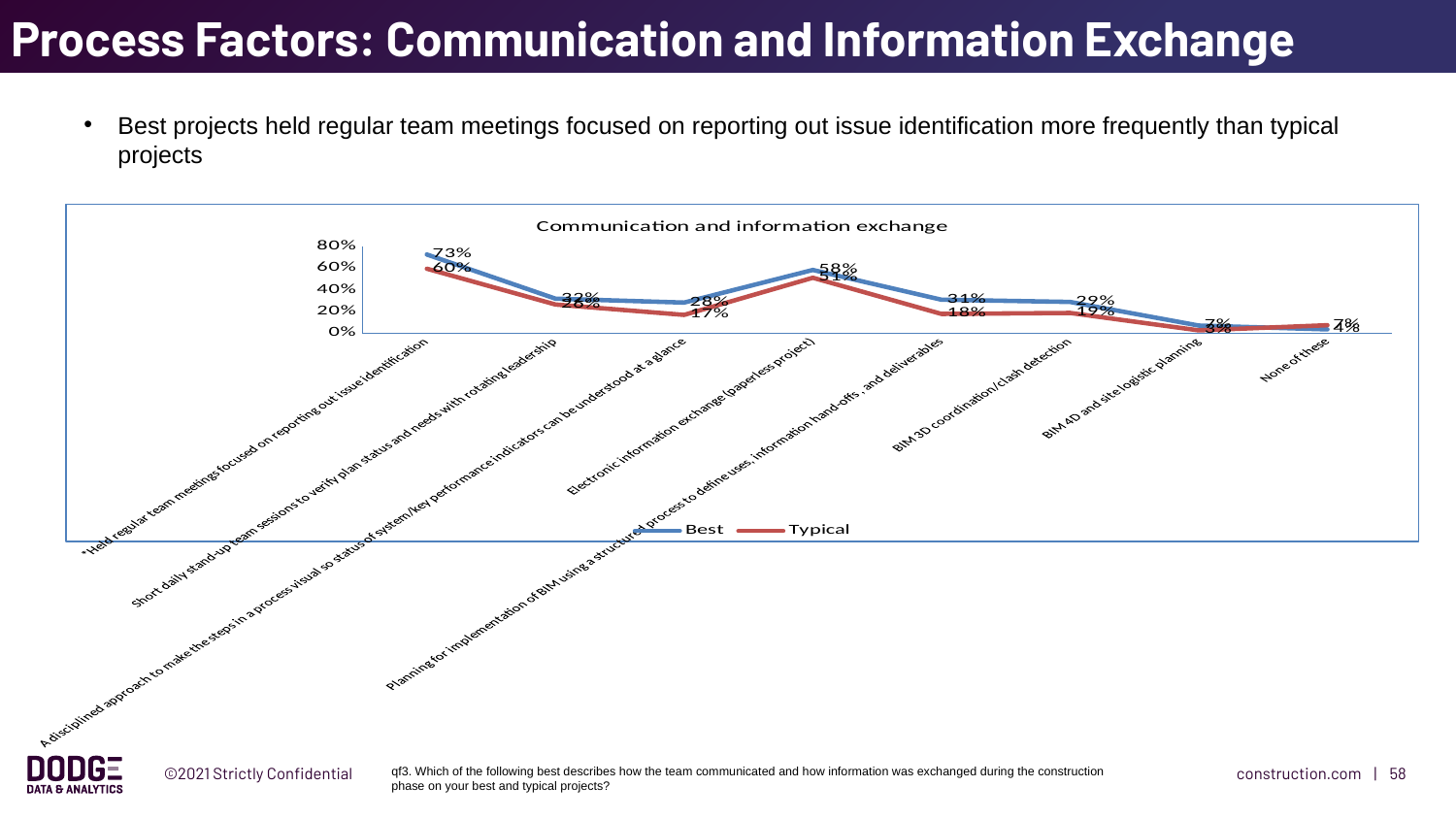

Process Factors: Communication and Information Exchange
Best projects held regular team meetings focused on reporting out issue identification more frequently than typical projects

### Chart: Communication and information exchange

| Category | Best | Typical |
|---|---|---|
| *Held regular team meetings focused on reporting out issue identification | 0.7261904761904762 | 0.5952380952380952 |
| Short daily stand-up team sessions to verify plan status and needs with rotating leadership | 0.31845238095238093 | 0.2648809523809524 |
| A disciplined approach to make the steps in a process visual so status of system/key performance indicators can be understood at a glance | 0.28273809523809523 | 0.16964285714285715 |
| Electronic information exchange (paperless project) | 0.5833333333333334 | 0.5119047619047619 |
| Planning for implementation of BIM using a structured process to define uses, information hand-offs , and deliverables | 0.30952380952380953 | 0.17857142857142858 |
| BIM 3D coordination/clash detection | 0.28869047619047616 | 0.1875 |
| BIM 4D and site logistic planning | 0.07142857142857142 | 0.026785714285714284 |
| None of these | 0.03571428571428571 | 0.0744047619047619 |
qf3. Which of the following best describes how the team communicated and how information was exchanged during the construction phase on your best and typical projects?